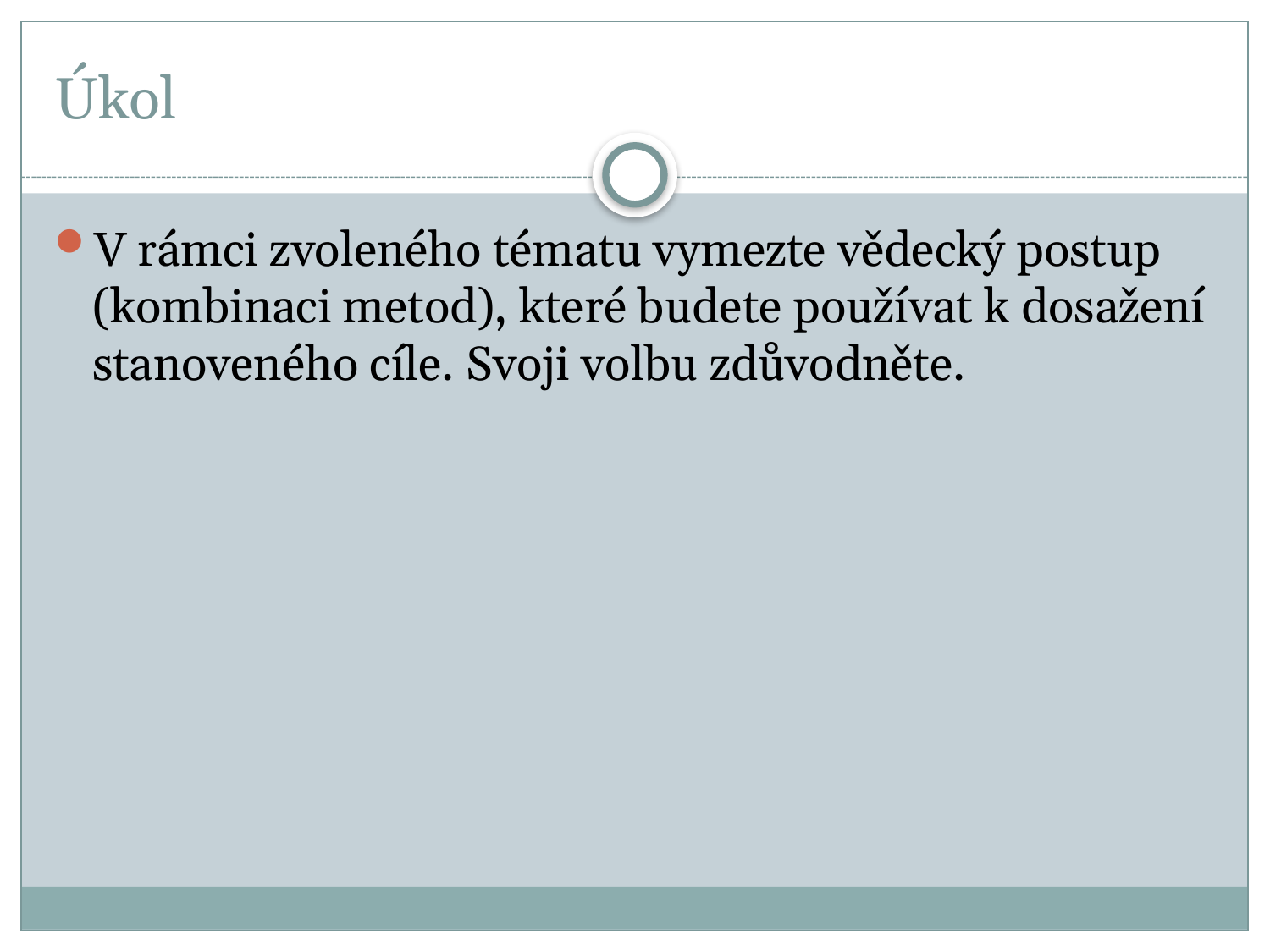

# Úkol
V rámci zvoleného tématu vymezte vědecký postup (kombinaci metod), které budete používat k dosažení stanoveného cíle. Svoji volbu zdůvodněte.